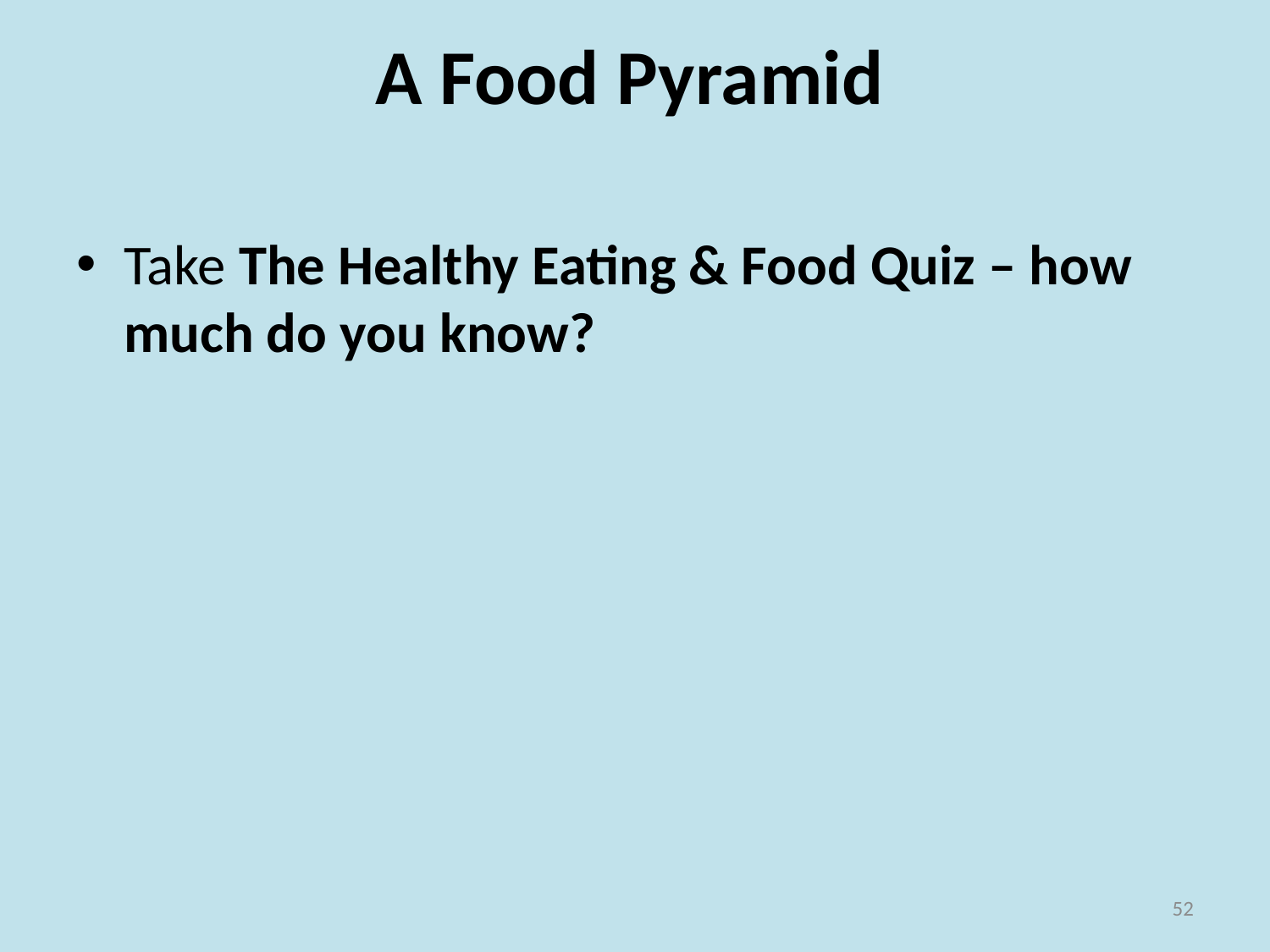

A Food Pyramid
Take The Healthy Eating & Food Quiz – how much do you know?

52